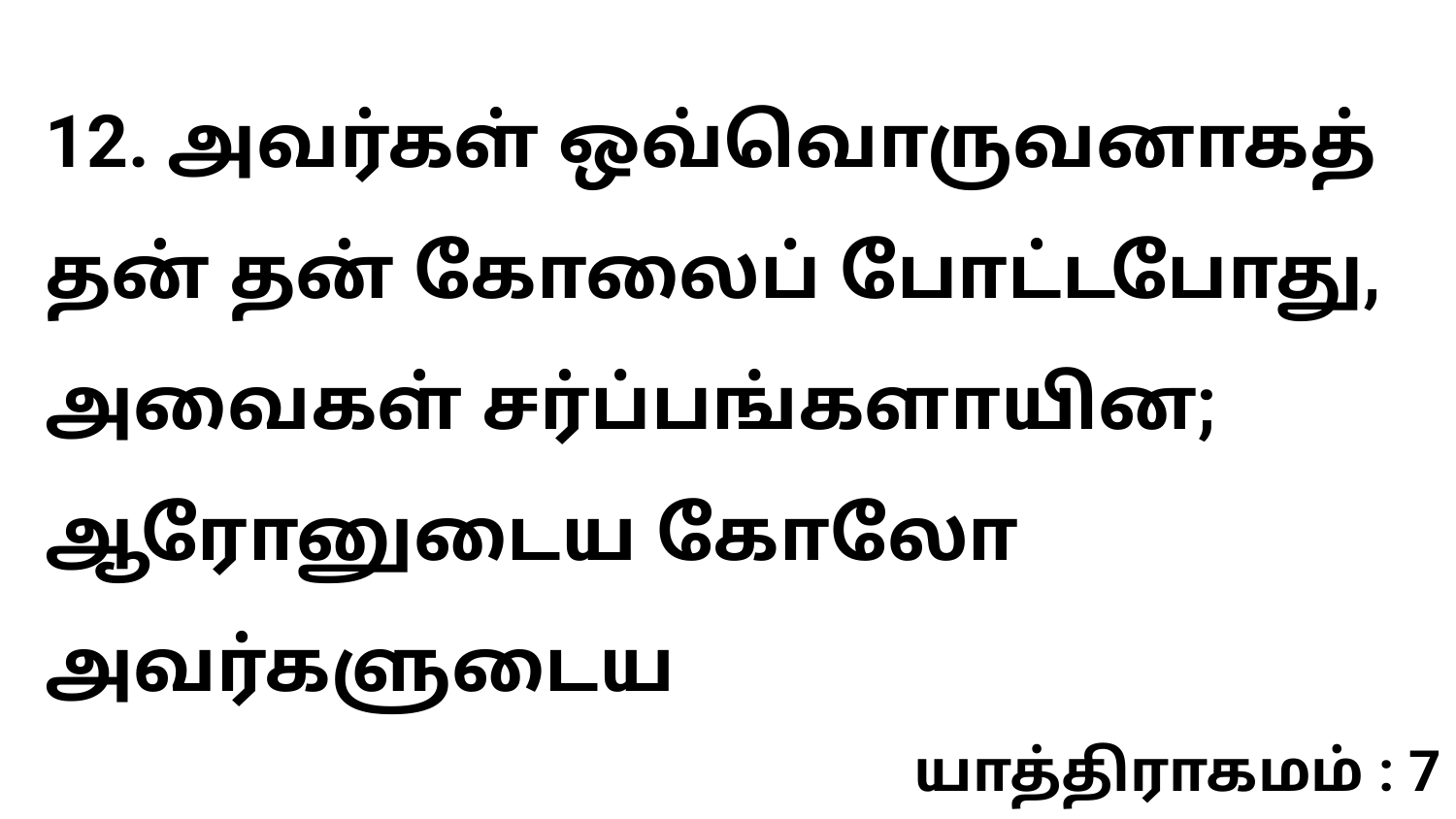

12. அவர்கள் ஒவ்வொருவனாகத் தன் தன் கோலைப் போட்டபோது, அவைகள் சர்ப்பங்களாயின; ஆரோனுடைய கோலோ அவர்களுடைய
யாத்திராகமம் : 7